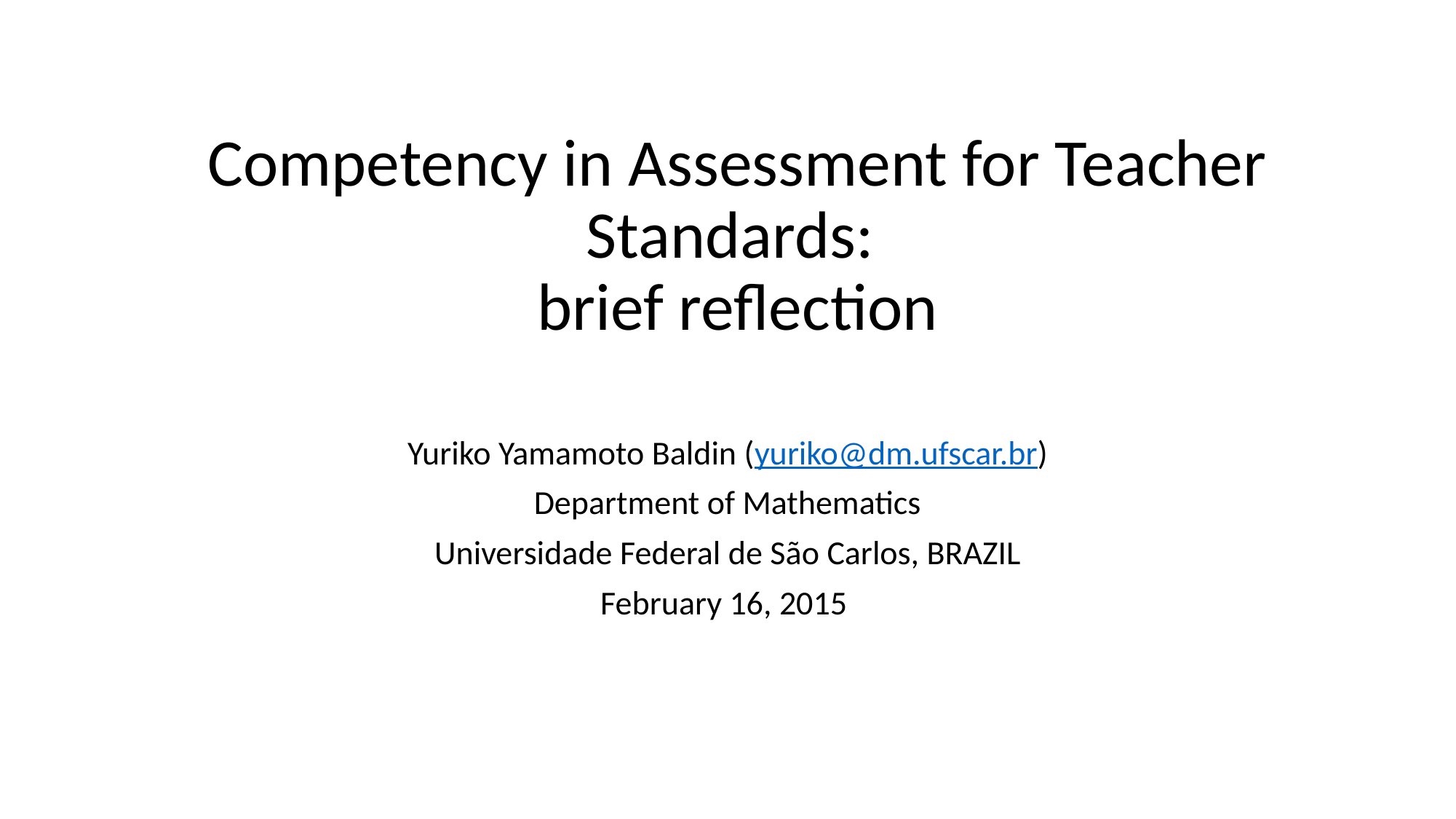

# Competency in Assessment for Teacher Standards: brief reflection
Yuriko Yamamoto Baldin (yuriko@dm.ufscar.br)
Department of Mathematics
Universidade Federal de São Carlos, BRAZIL
February 16, 2015